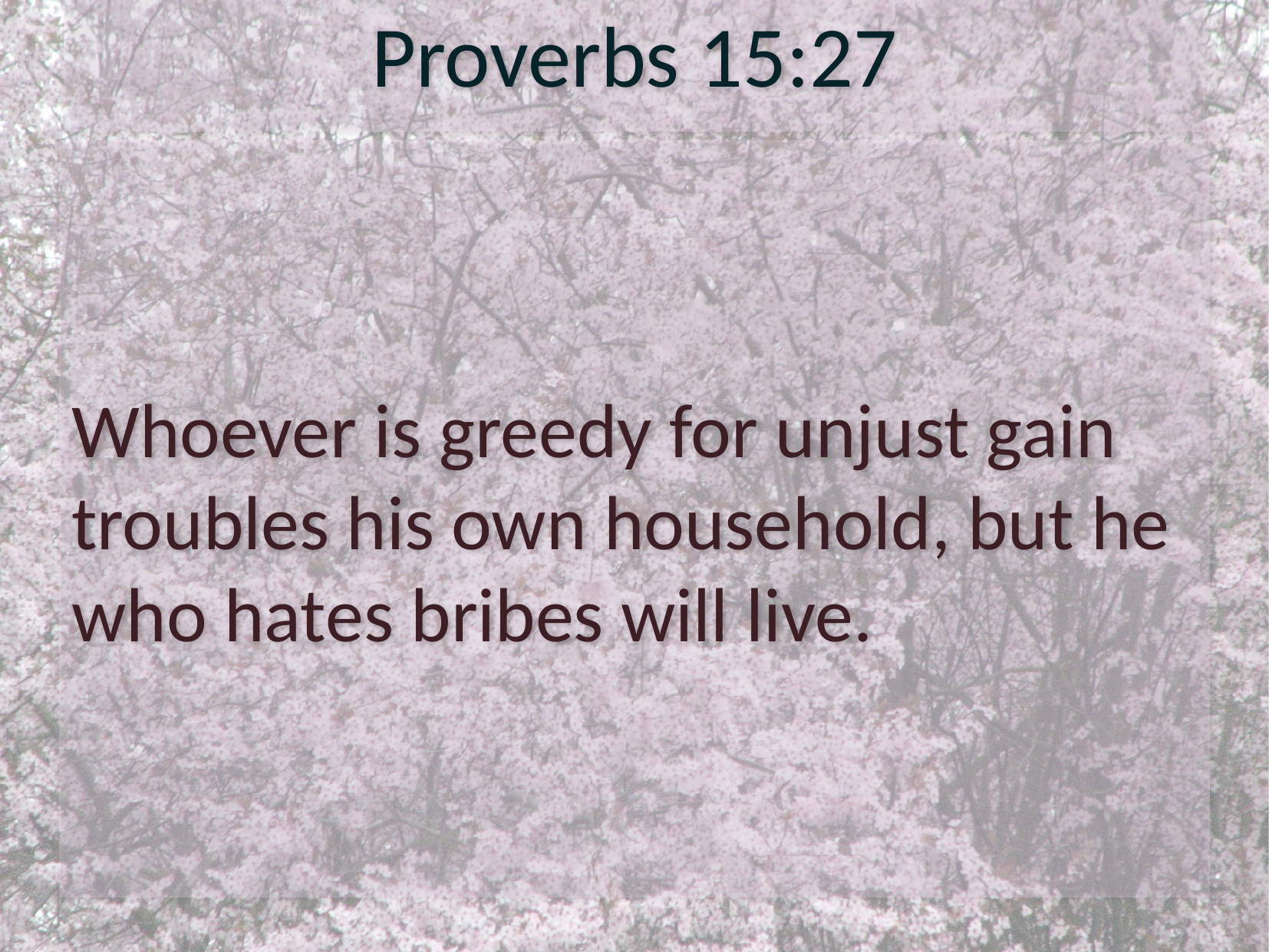

# Proverbs 15:27
Whoever is greedy for unjust gain troubles his own household, but he who hates bribes will live.